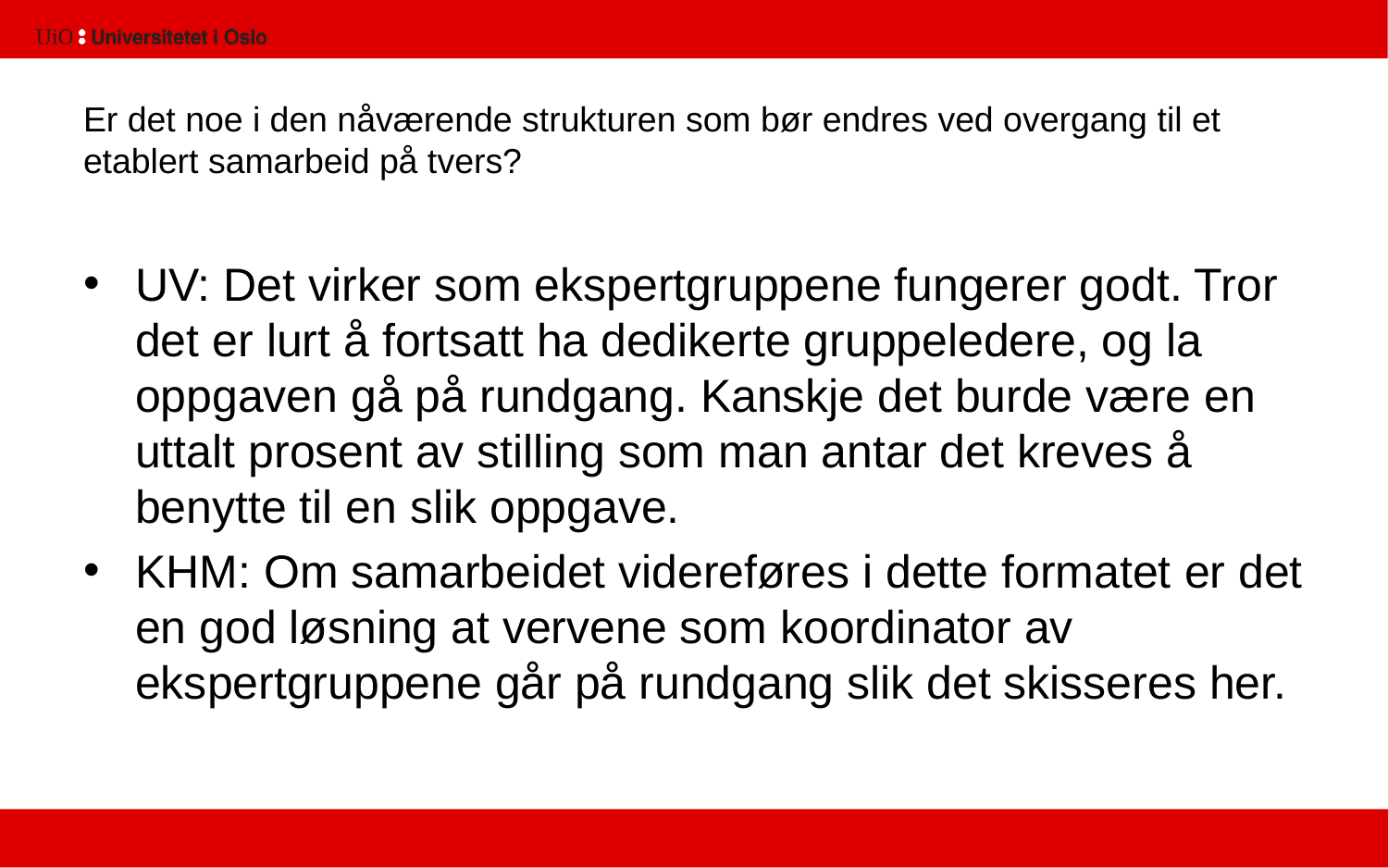

# Er det noe i den nåværende strukturen som bør endres ved overgang til et etablert samarbeid på tvers?
UV: Det virker som ekspertgruppene fungerer godt. Tror det er lurt å fortsatt ha dedikerte gruppeledere, og la oppgaven gå på rundgang. Kanskje det burde være en uttalt prosent av stilling som man antar det kreves å benytte til en slik oppgave.
KHM: Om samarbeidet videreføres i dette formatet er det en god løsning at vervene som koordinator av ekspertgruppene går på rundgang slik det skisseres her.